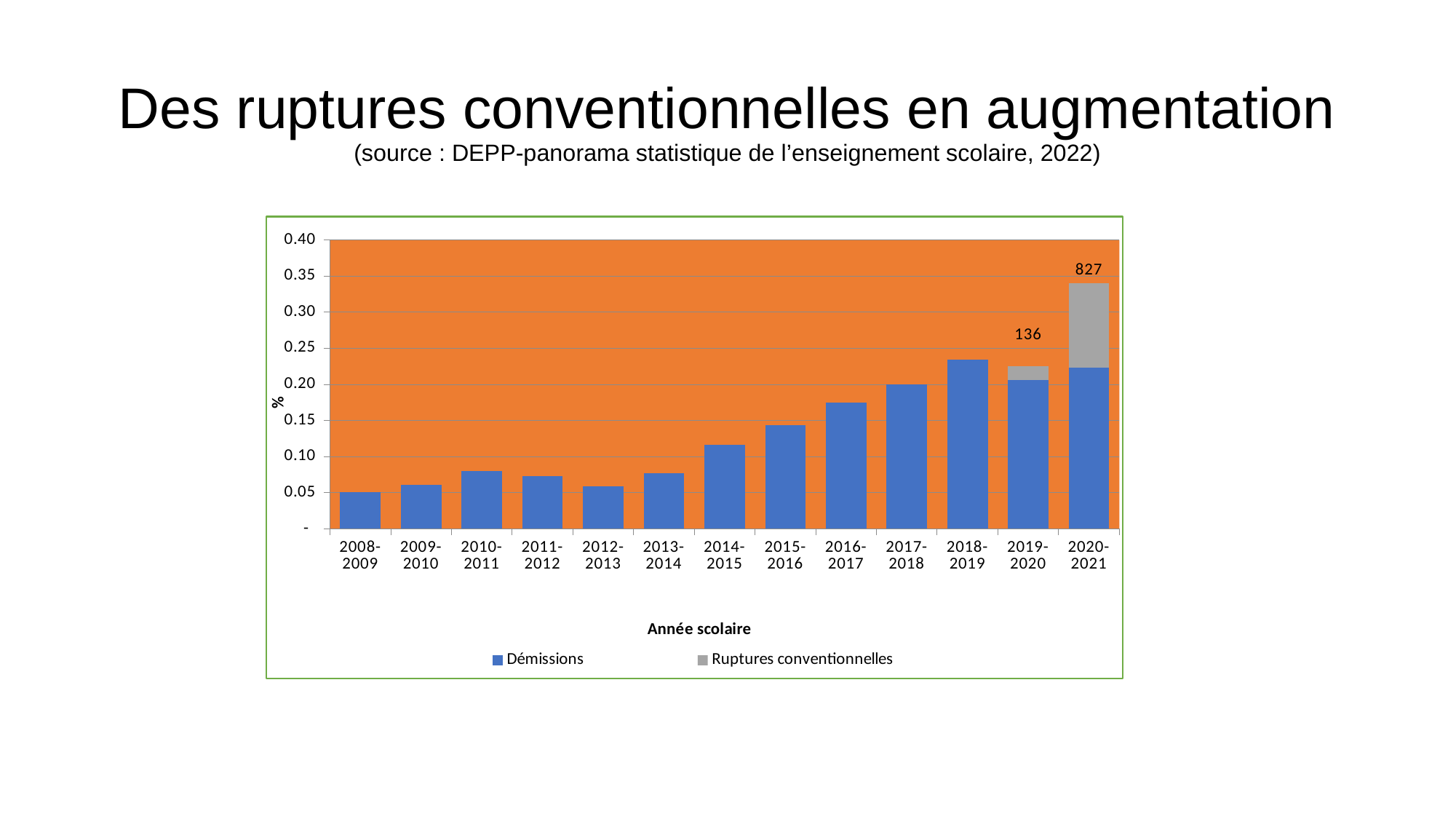

# Des ruptures conventionnelles en augmentation (source : DEPP-panorama statistique de l’enseignement scolaire, 2022)

### Chart

| Category | Démissions | Ruptures conventionnelles |
|---|---|---|
| 2008-2009 | 0.0505197707179637 | 0.0 |
| 2009-2010 | 0.0611688583169304 | 0.0 |
| 2010-2011 | 0.0797108772609065 | 0.0 |
| 2011-2012 | 0.0734113863390732 | 0.0 |
| 2012-2013 | 0.0586595628318896 | 0.0 |
| 2013-2014 | 0.0769664335108614 | 0.0 |
| 2014-2015 | 0.116114161595097 | 0.0 |
| 2015-2016 | 0.143422736368399 | 0.0 |
| 2016-2017 | 0.175016905041964 | 0.0 |
| 2017-2018 | 0.200204867366041 | 0.0 |
| 2018-2019 | 0.234335502532767 | 0.0 |
| 2019-2020 | 0.206193127647932 | 0.0191807560602727 |
| 2020-2021 | 0.223464948168547 | 0.116670146550119 |